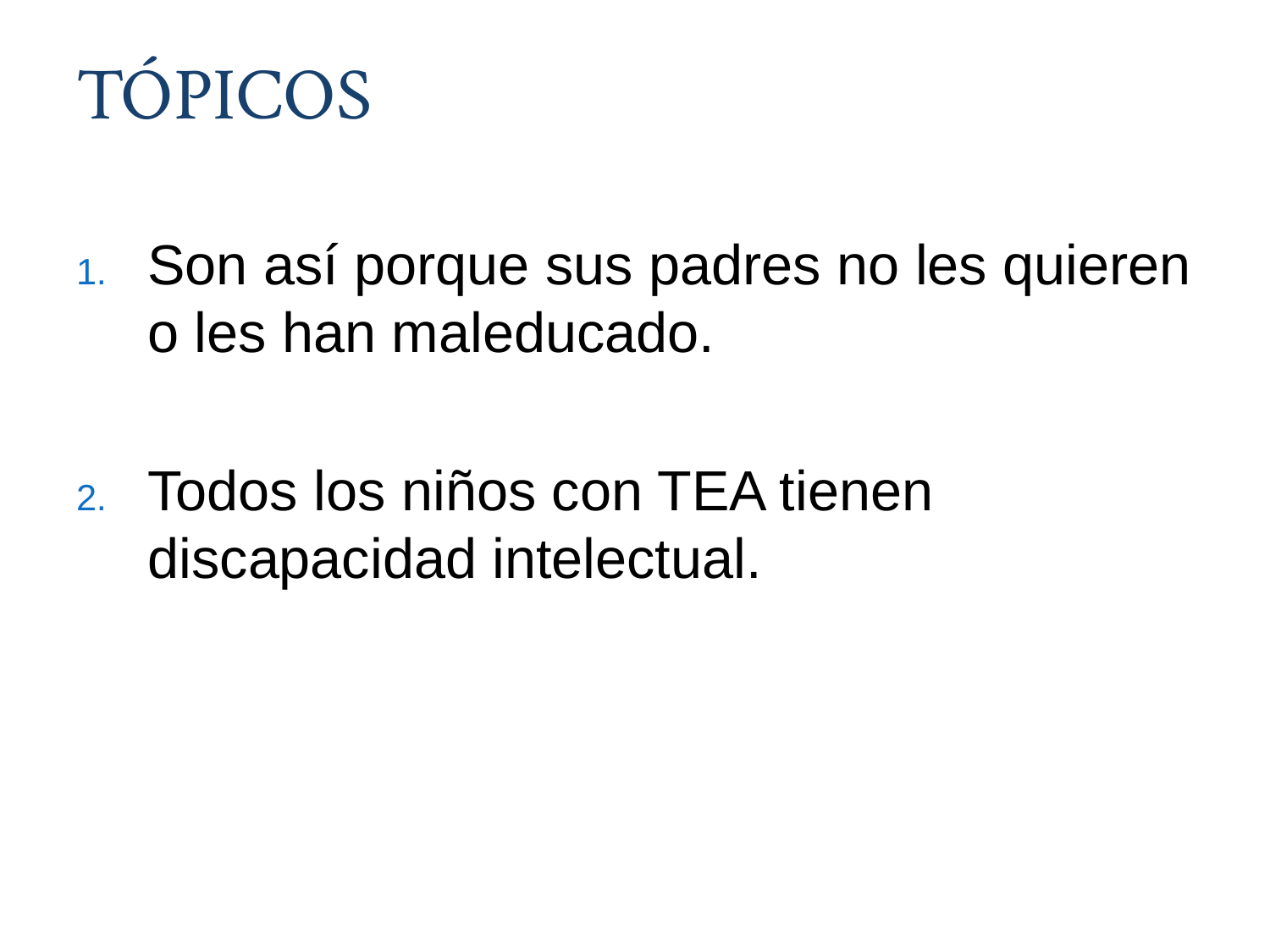

# TÓPICOS
Son así porque sus padres no les quieren o les han maleducado.

Todos los niños con TEA tienen discapacidad intelectual.